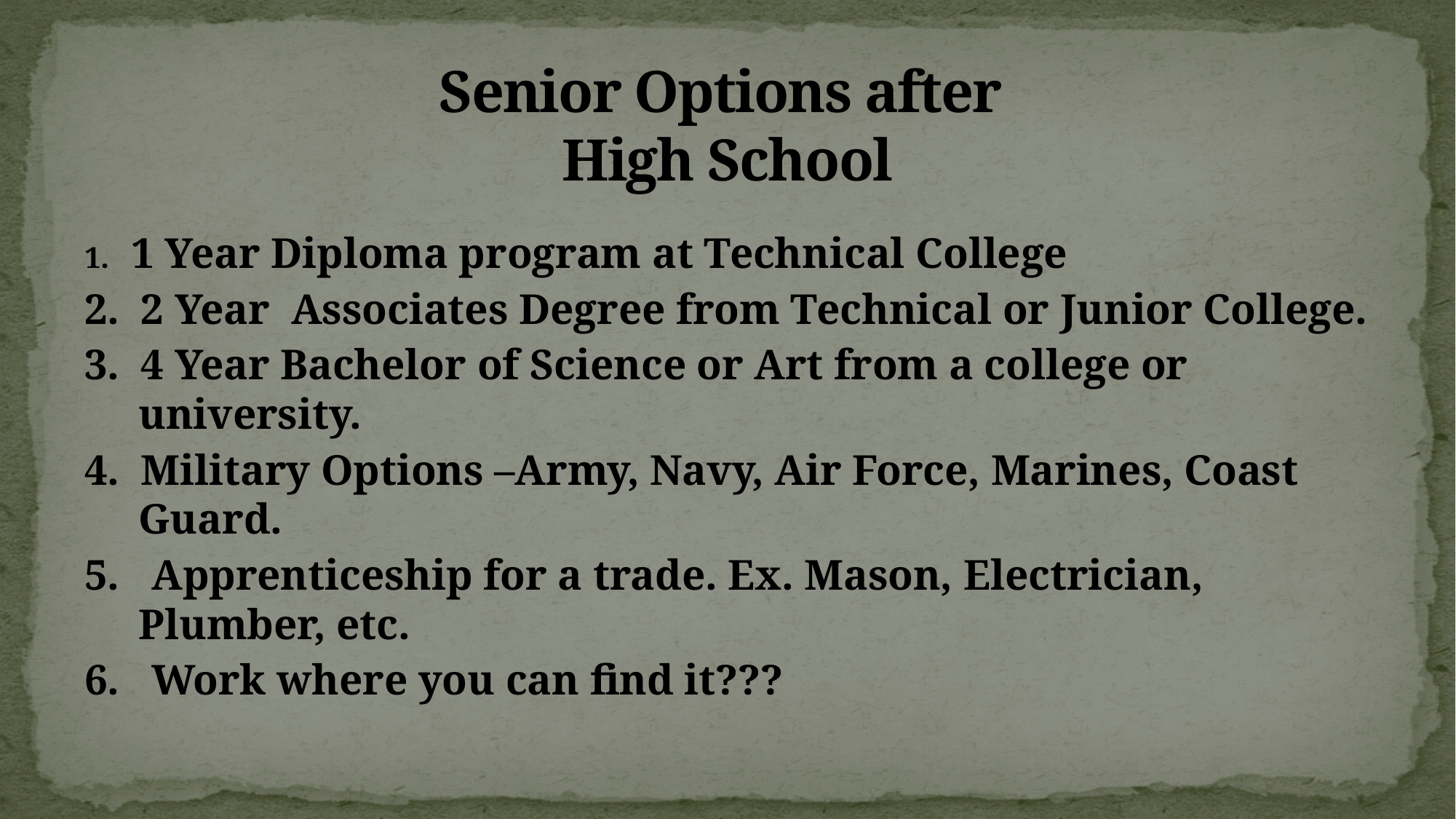

# Senior Options after High School
1.   1 Year Diploma program at Technical College
2.  2 Year  Associates Degree from Technical or Junior College.
3.  4 Year Bachelor of Science or Art from a college or university.
4.  Military Options –Army, Navy, Air Force, Marines, Coast Guard.
5.   Apprenticeship for a trade. Ex. Mason, Electrician, Plumber, etc.
6.   Work where you can find it???